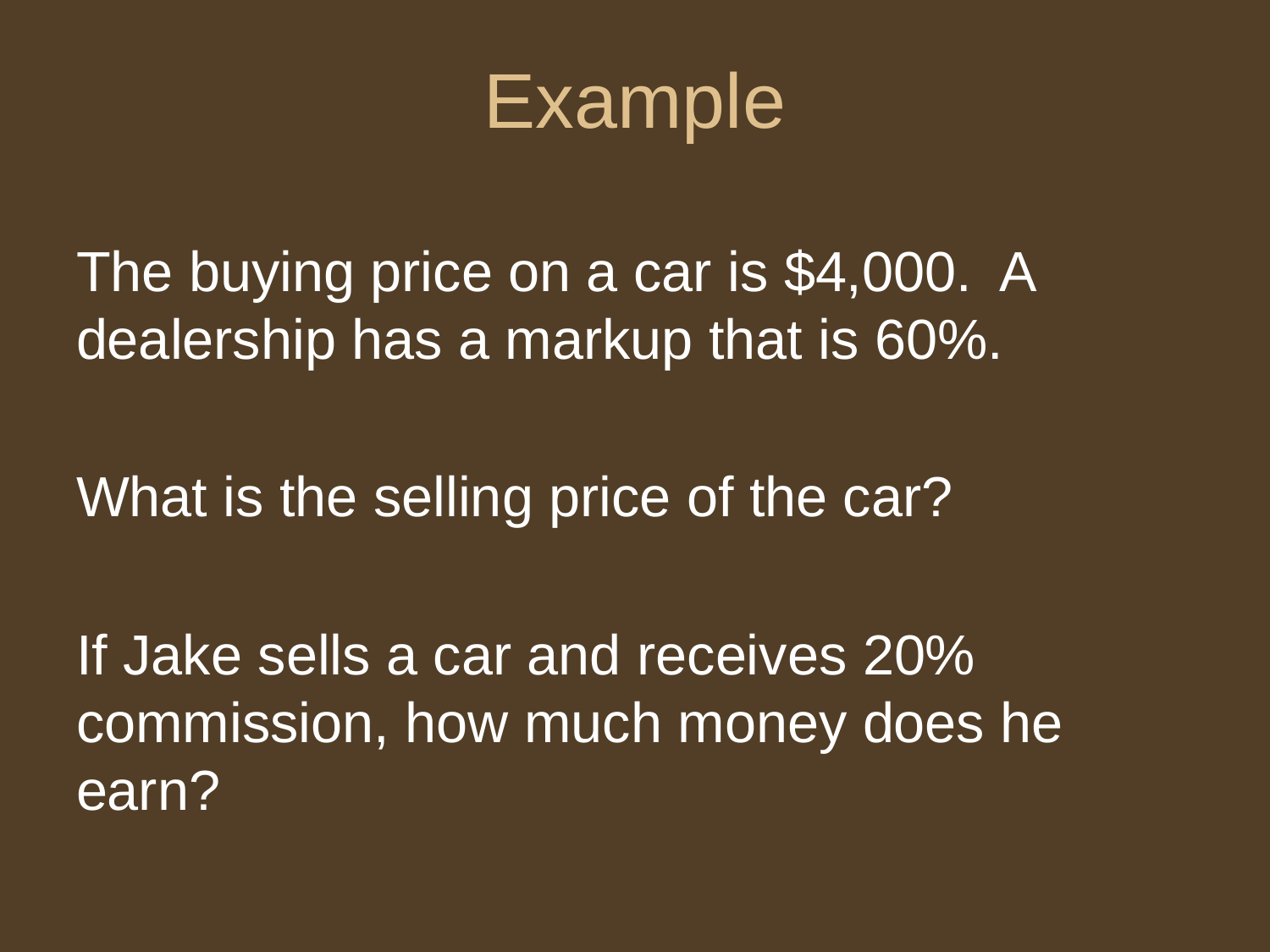

# Example
The buying price on a car is $4,000.  A dealership has a markup that is 60%.

What is the selling price of the car?

If Jake sells a car and receives 20% commission, how much money does he earn?